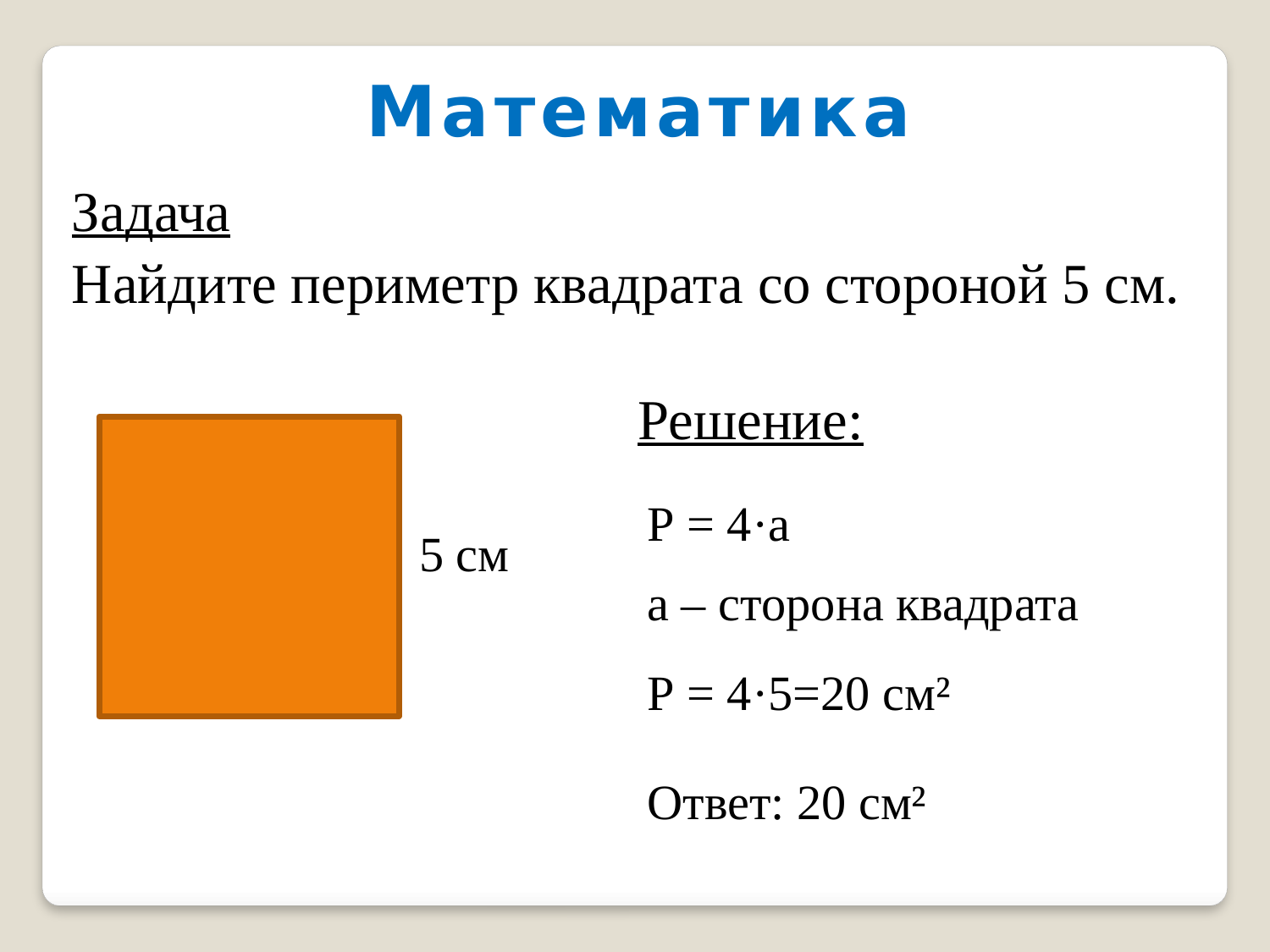

Математика
Задача
Найдите периметр квадрата со стороной 5 см.
Решение:

Р = 4·а
5 см
а – сторона квадрата
Р = 4·5=20 см²
Ответ: 20 см²